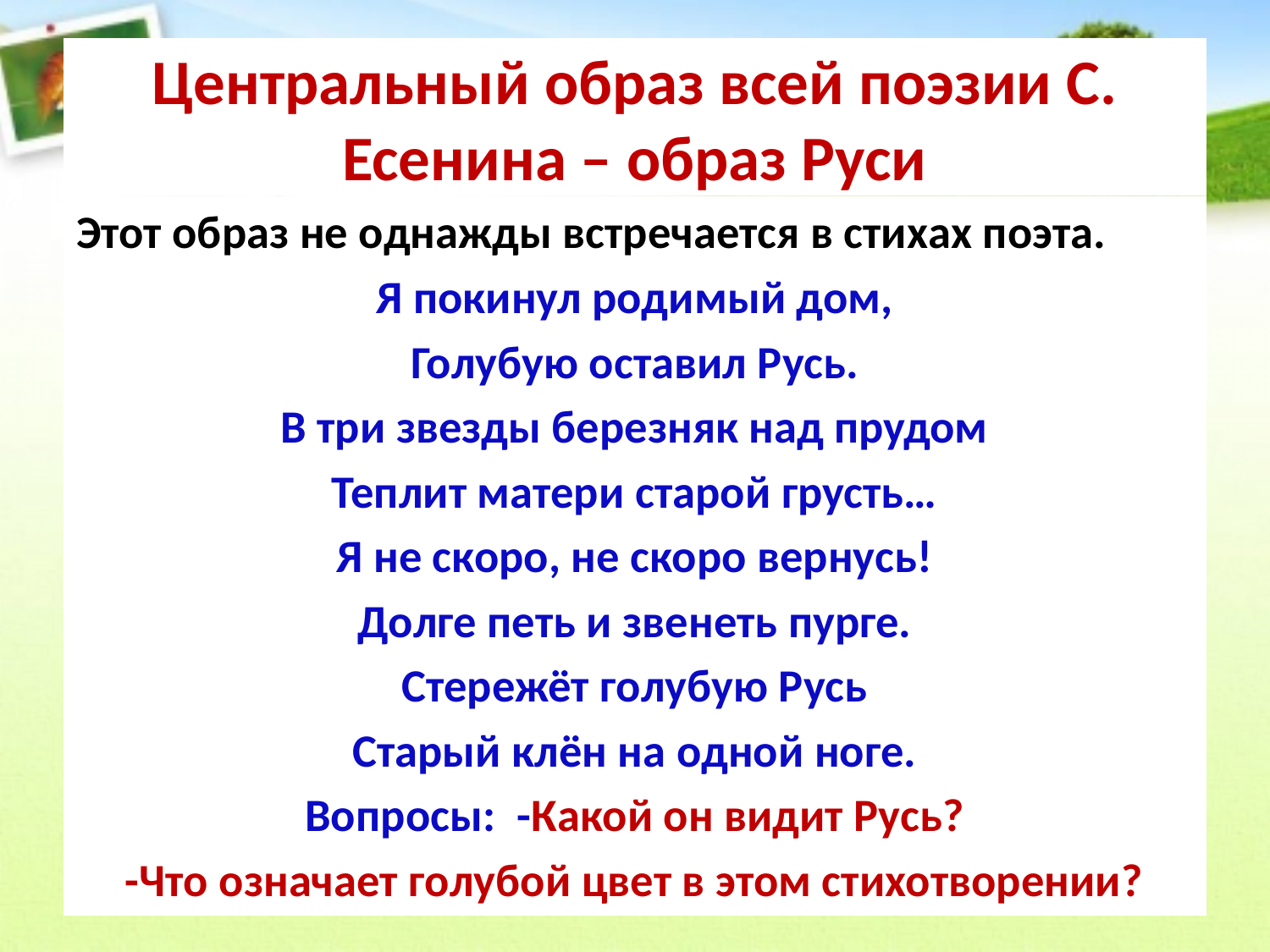

# Центральный образ всей поэзии С. Есенина – образ Руси
Этот образ не однажды встречается в стихах поэта.
Я покинул родимый дом,
Голубую оставил Русь.
В три звезды березняк над прудом
Теплит матери старой грусть…
Я не скоро, не скоро вернусь!
Долге петь и звенеть пурге.
Стережёт голубую Русь
Старый клён на одной ноге.
Вопросы:  -Какой он видит Русь?
-Что означает голубой цвет в этом стихотворении?